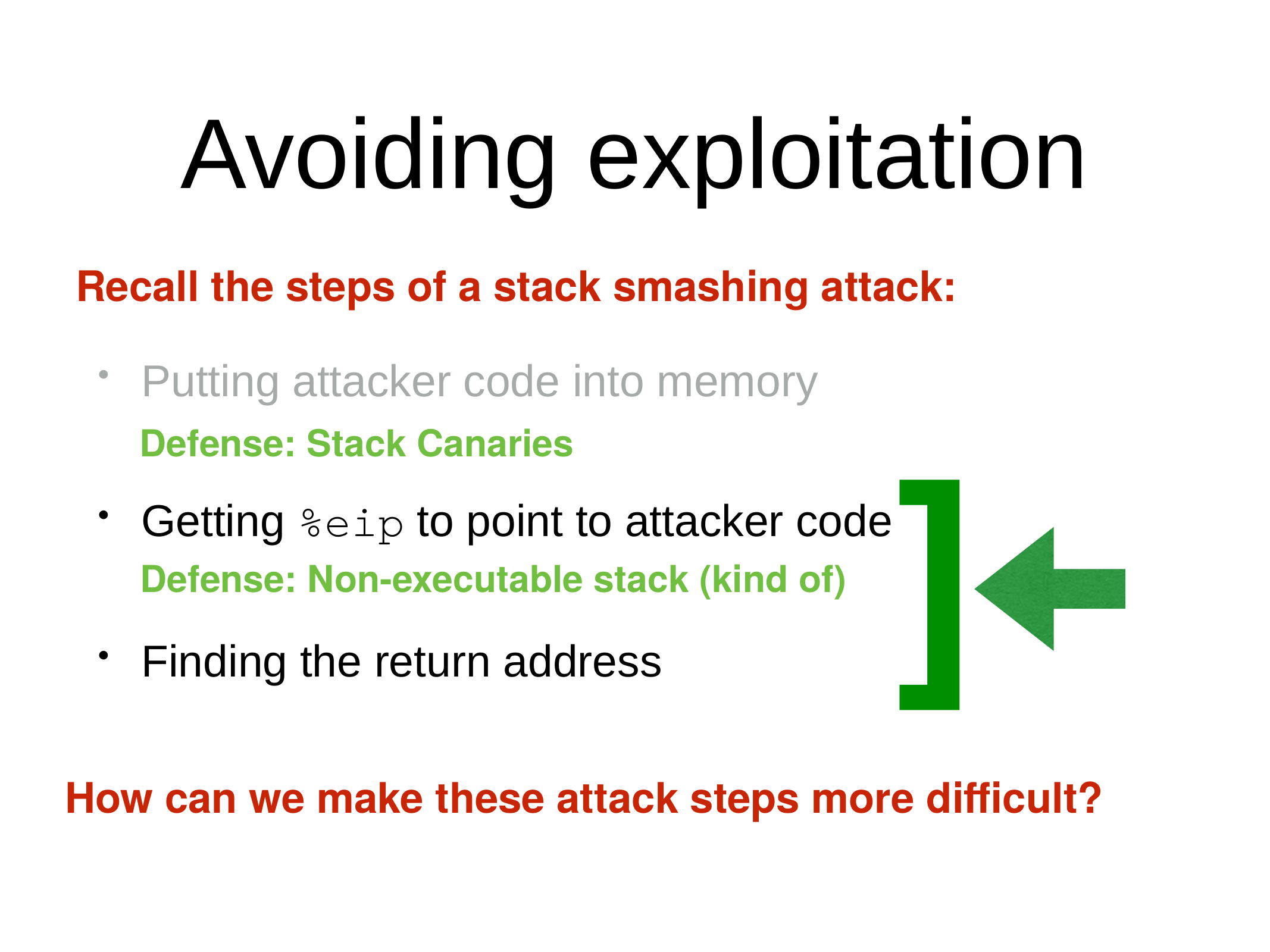

# Avoiding exploitation
Recall the steps of a stack smashing attack:
Putting attacker code into memory
Getting %eip to point to attacker code
Finding the return address
]
Defense: Stack Canaries

Defense: Non-executable stack (kind of)
How can we make these attack steps more difficult?